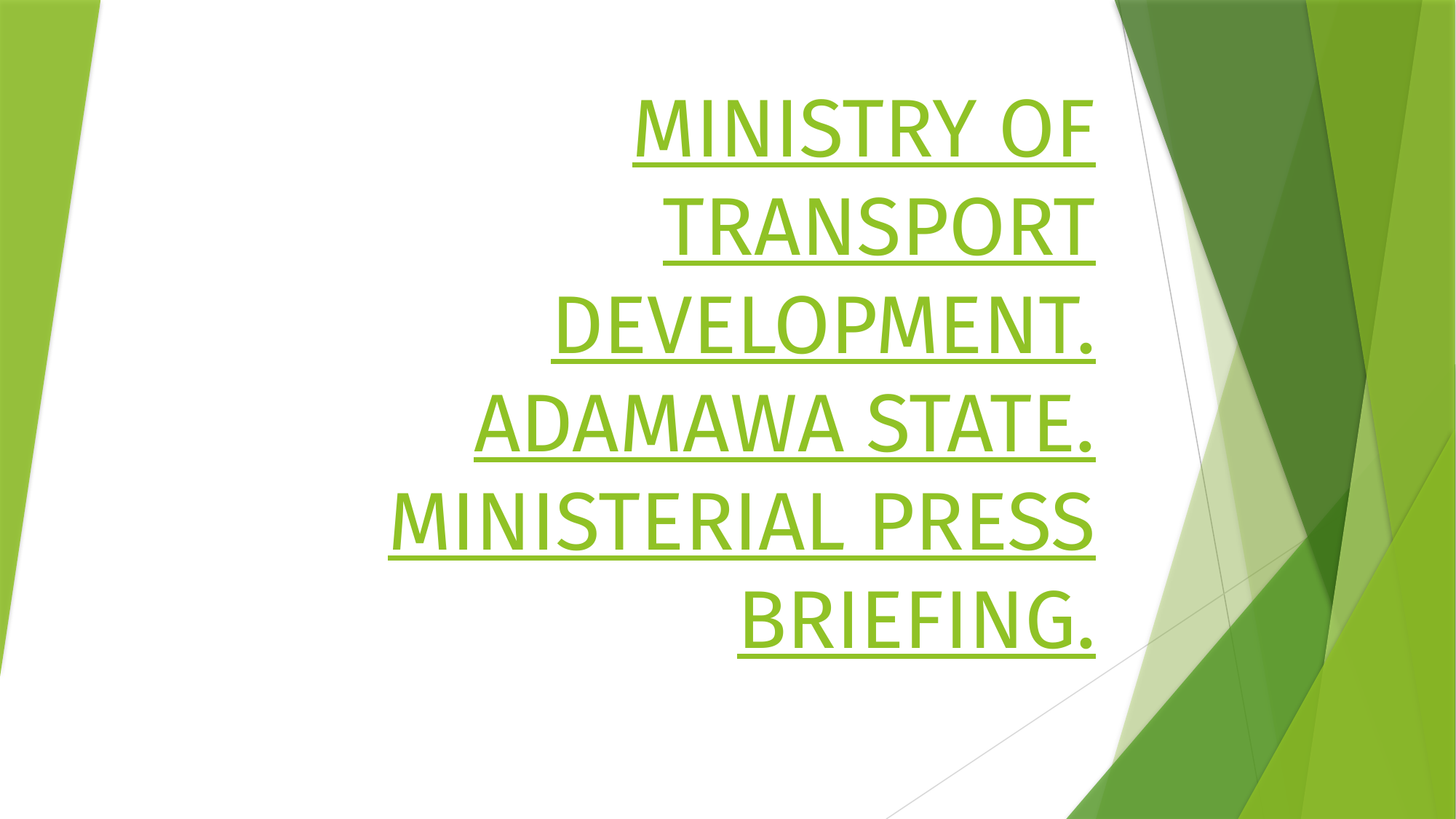

# MINISTRY OF TRANSPORT DEVELOPMENT. ADAMAWA STATE. MINISTERIAL PRESS BRIEFING.